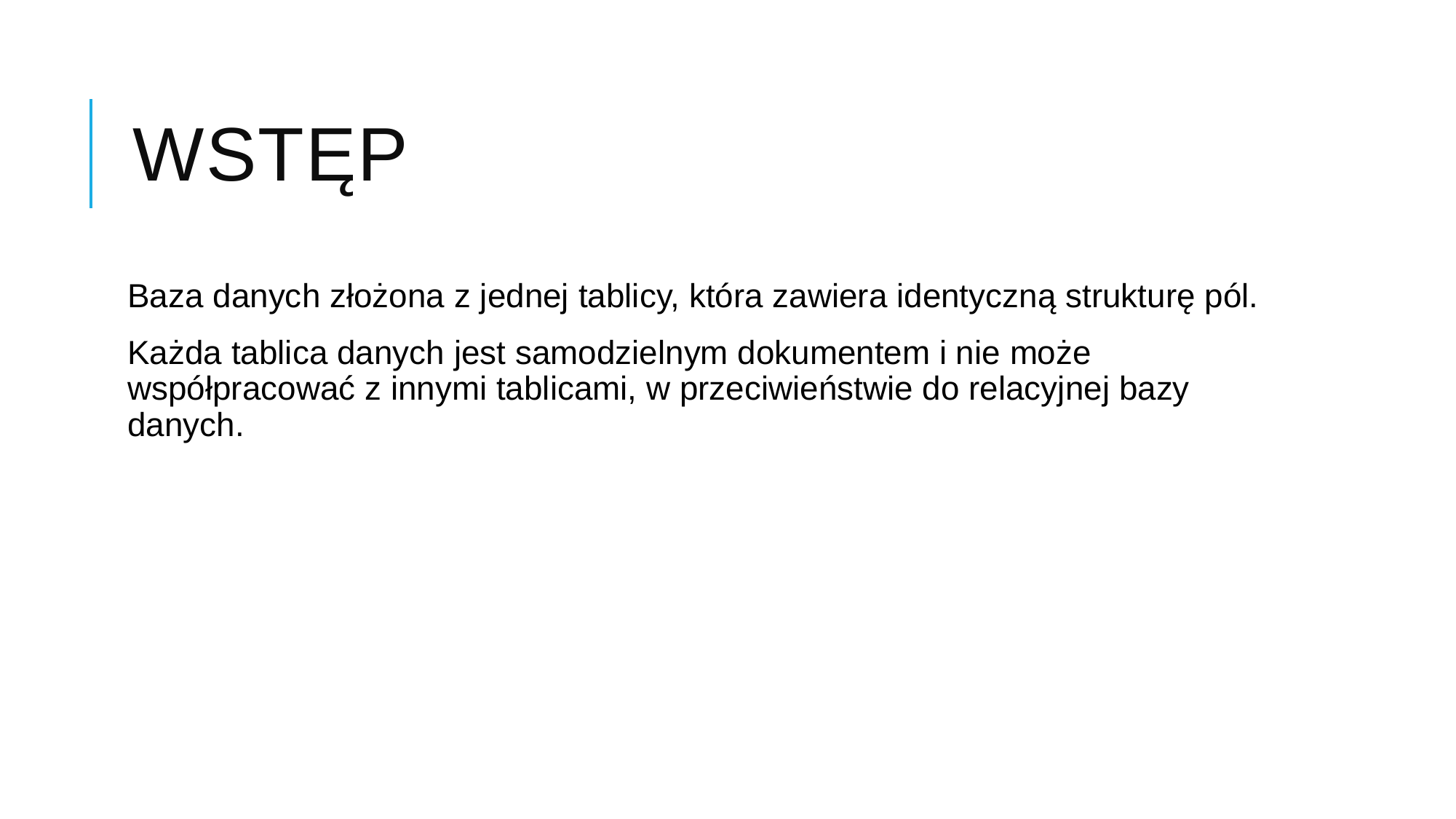

# Wstęp
Baza danych złożona z jednej tablicy, która zawiera identyczną strukturę pól.
Każda tablica danych jest samodzielnym dokumentem i nie może współpracować z innymi tablicami, w przeciwieństwie do relacyjnej bazy danych.